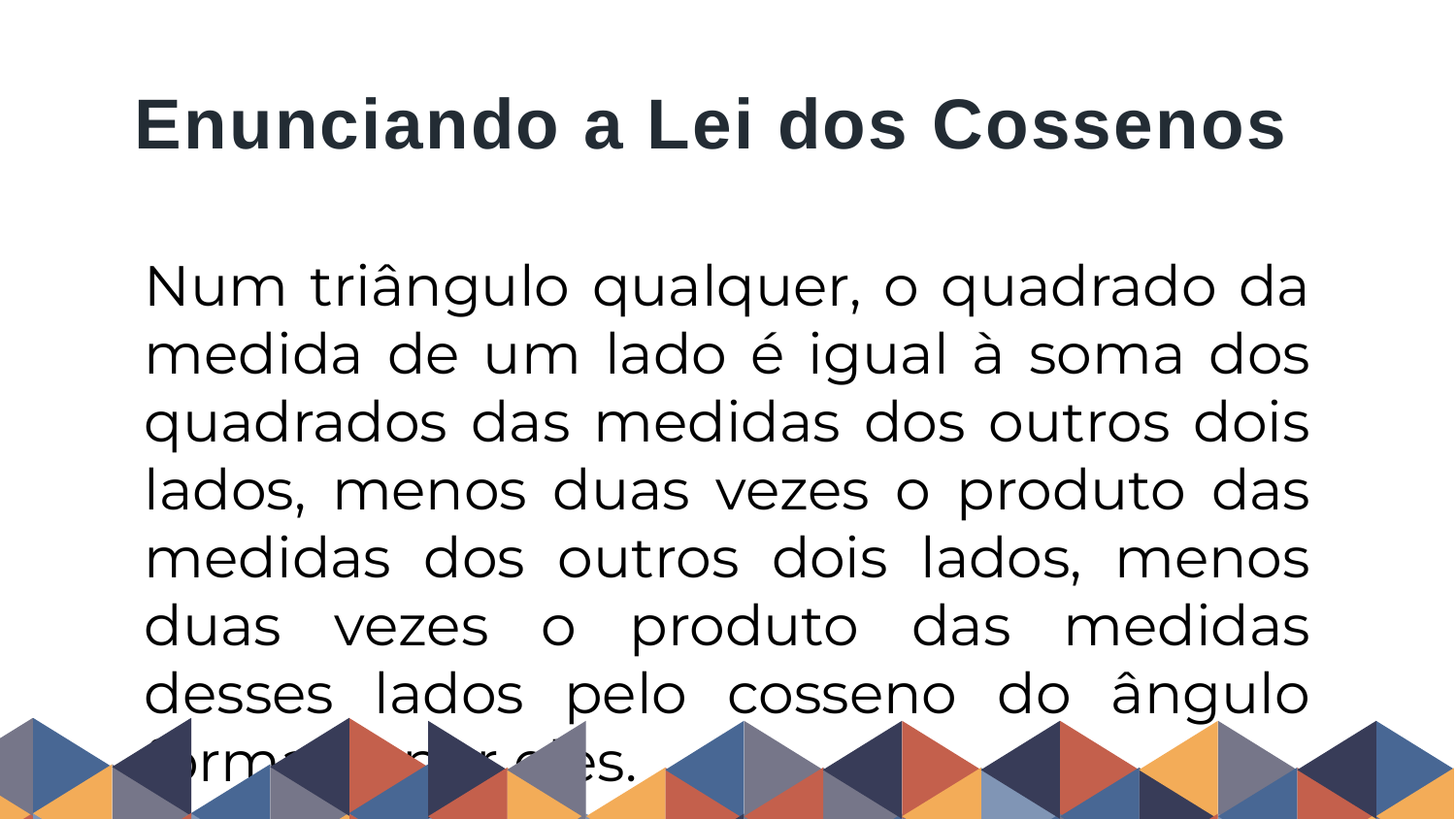

Enunciando a Lei dos Cossenos

Num triângulo qualquer, o quadrado da medida de um lado é igual à soma dos quadrados das medidas dos outros dois lados, menos duas vezes o produto das medidas dos outros dois lados, menos duas vezes o produto das medidas desses lados pelo cosseno do ângulo formado por eles.